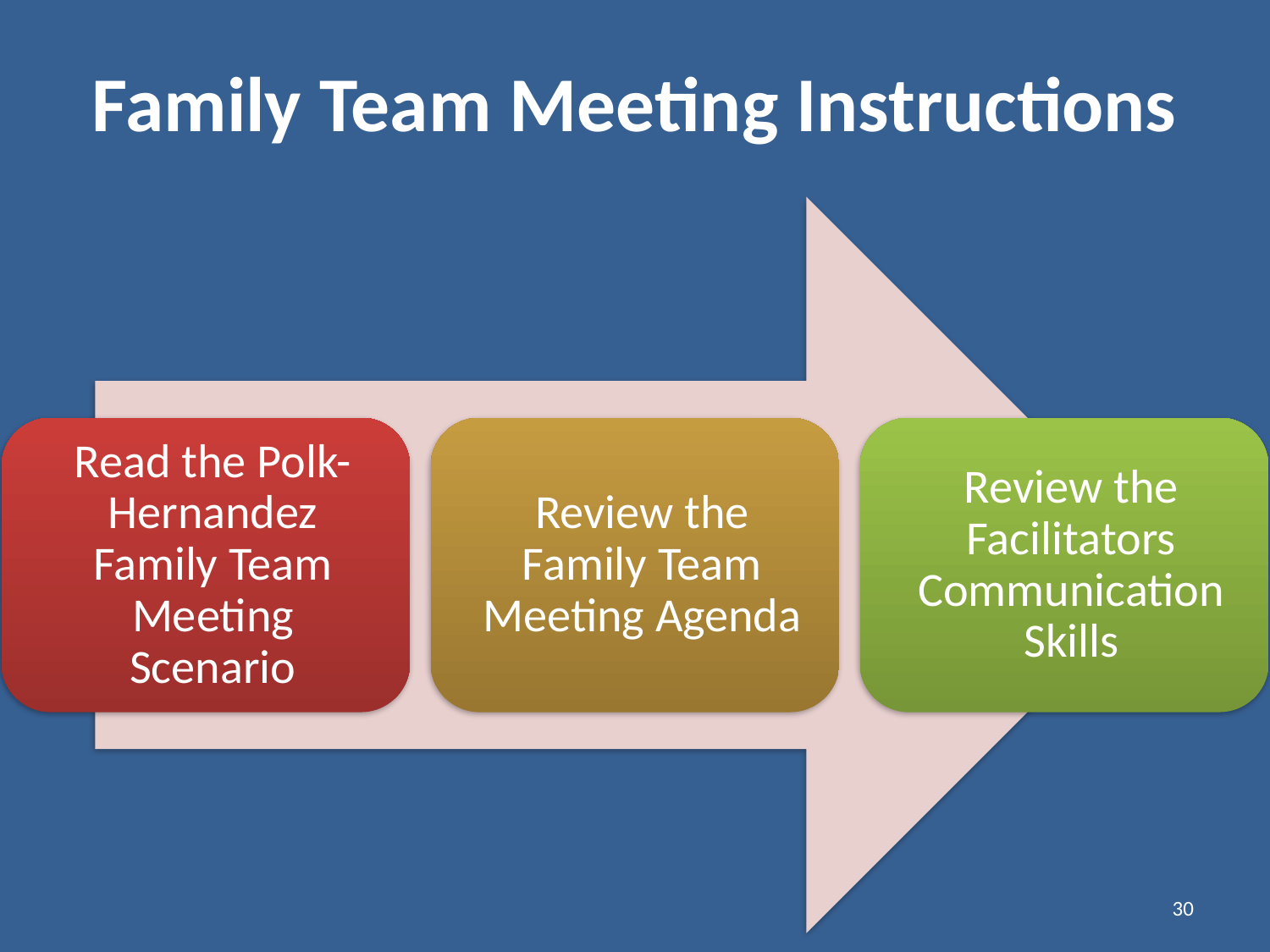

# Family Team Meeting Instructions
Read the Polk-Hernandez Family Team Meeting Scenario
Review the Family Team Meeting Agenda
Review the Facilitators Communication Skills
30